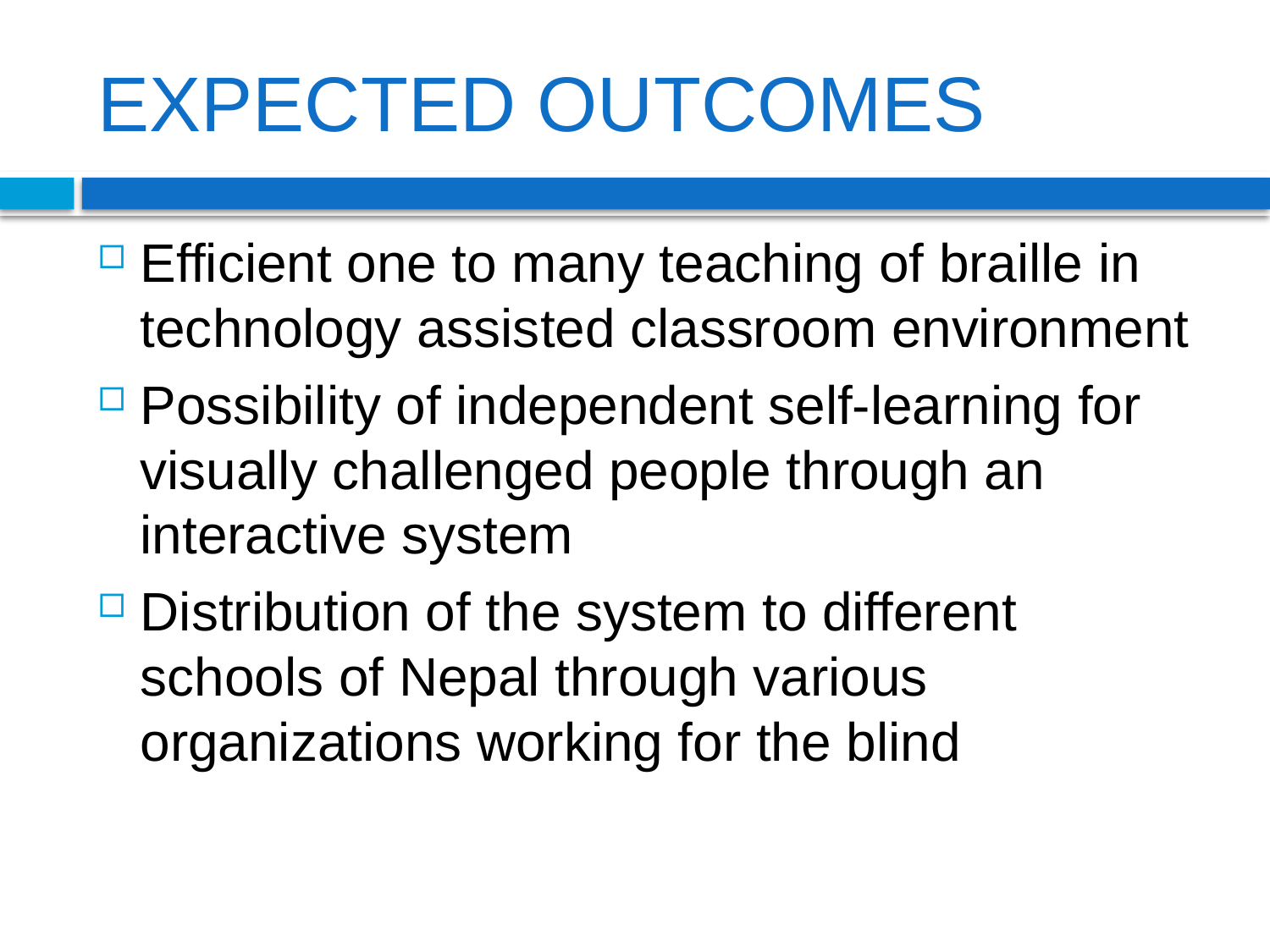

# EXPECTED OUTCOMES
Efficient one to many teaching of braille in technology assisted classroom environment
Possibility of independent self-learning for visually challenged people through an interactive system
Distribution of the system to different schools of Nepal through various organizations working for the blind